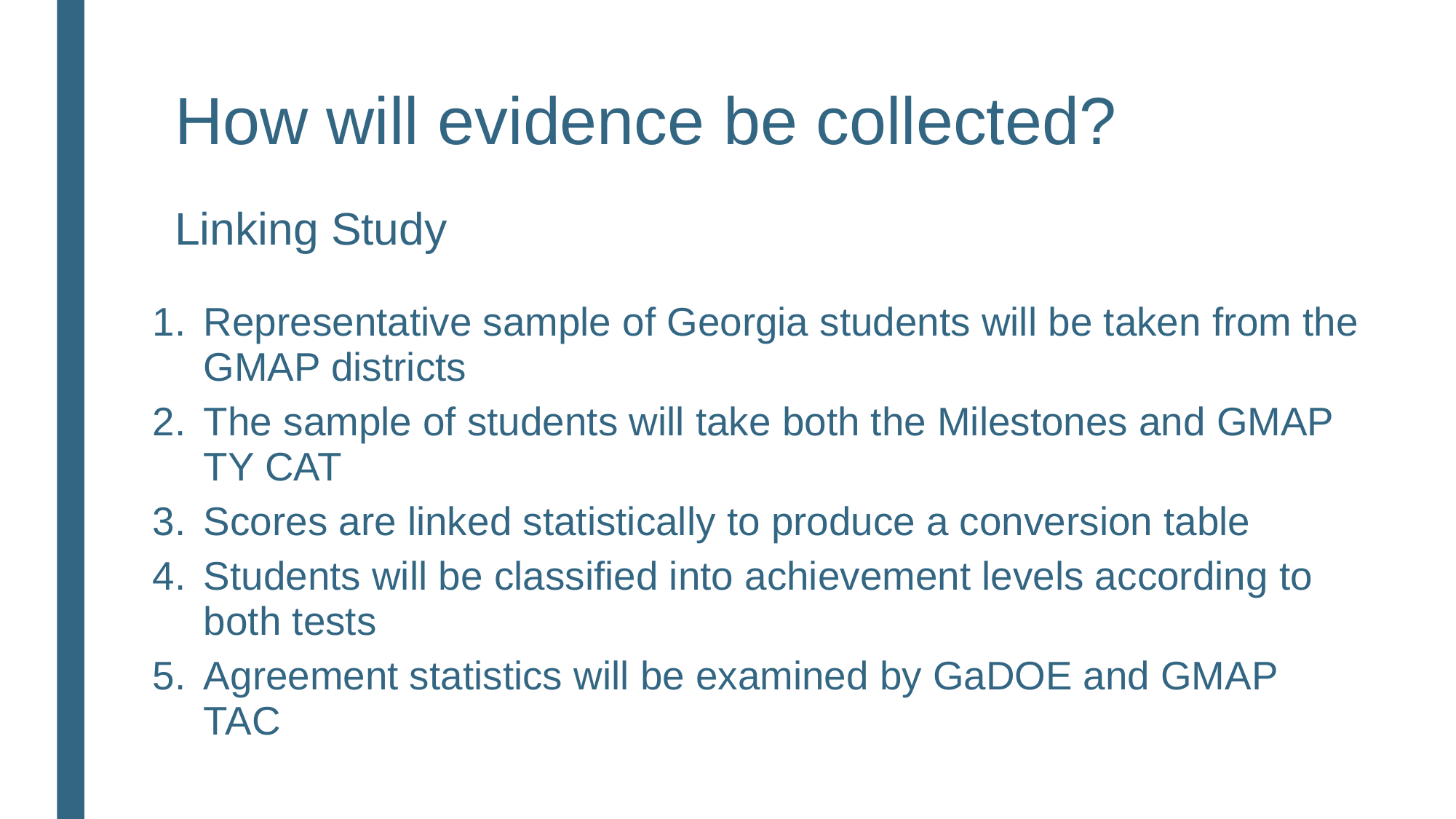

# How will evidence be collected?
Linking Study
Representative sample of Georgia students will be taken from the GMAP districts
The sample of students will take both the Milestones and GMAP TY CAT
Scores are linked statistically to produce a conversion table
Students will be classified into achievement levels according to both tests
Agreement statistics will be examined by GaDOE and GMAP TAC